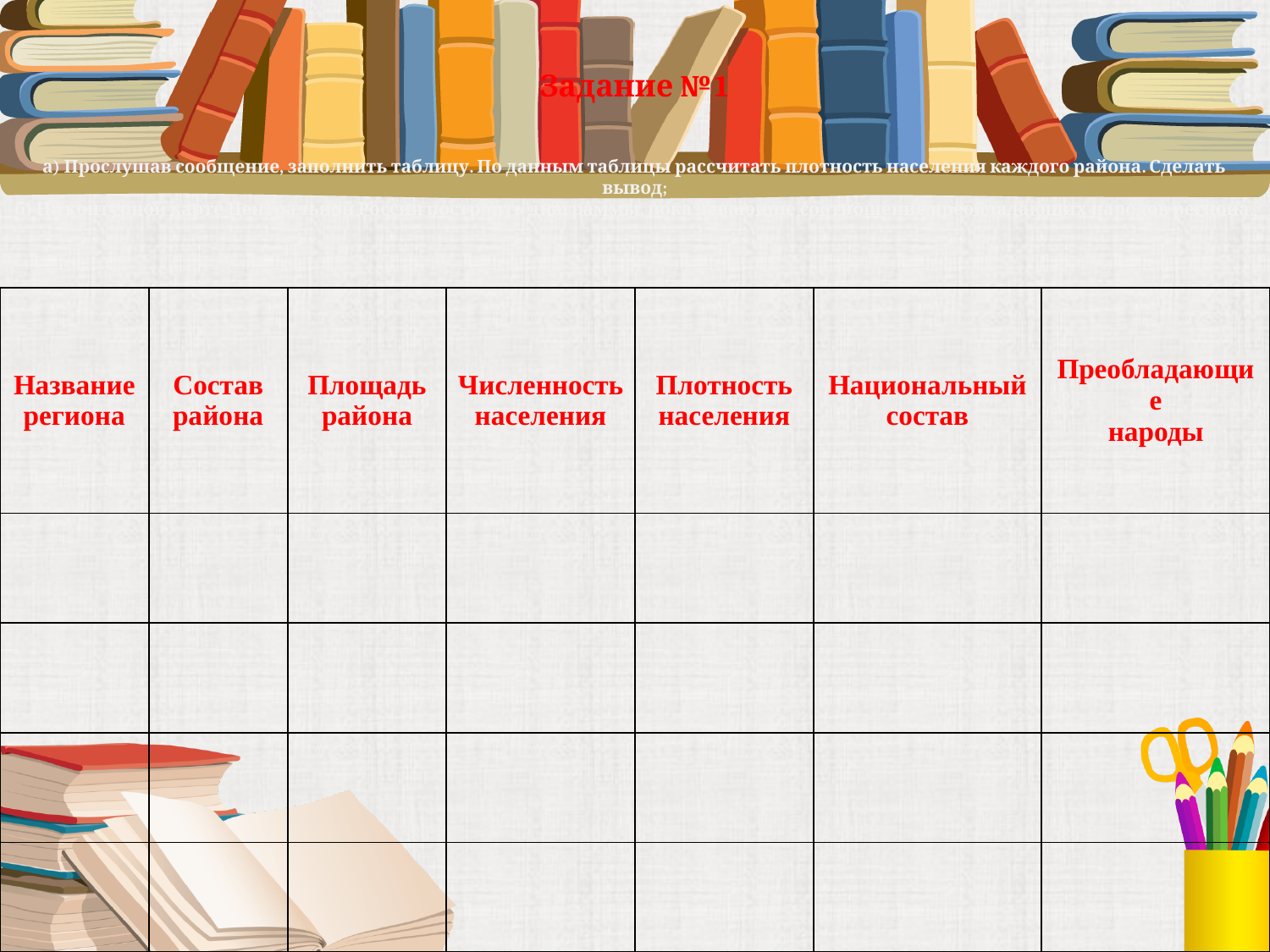

# Задание №1 а) Прослушав сообщение, заполнить таблицу. По данным таблицы рассчитать плотность населения каждого района. Сделать вывод; б) На контурной карте Центральной России построить диаграммы, показывающие соотношение преобладающих народов региона.
| Название региона | Состав района | Площадь района | Численность населения | Плотность населения | Национальный состав | Преобладающие народы |
| --- | --- | --- | --- | --- | --- | --- |
|  |  |  |  |  |  |  |
|  |  |  |  |  |  |  |
|  |  |  |  |  |  |  |
|  |  |  |  |  |  |  |